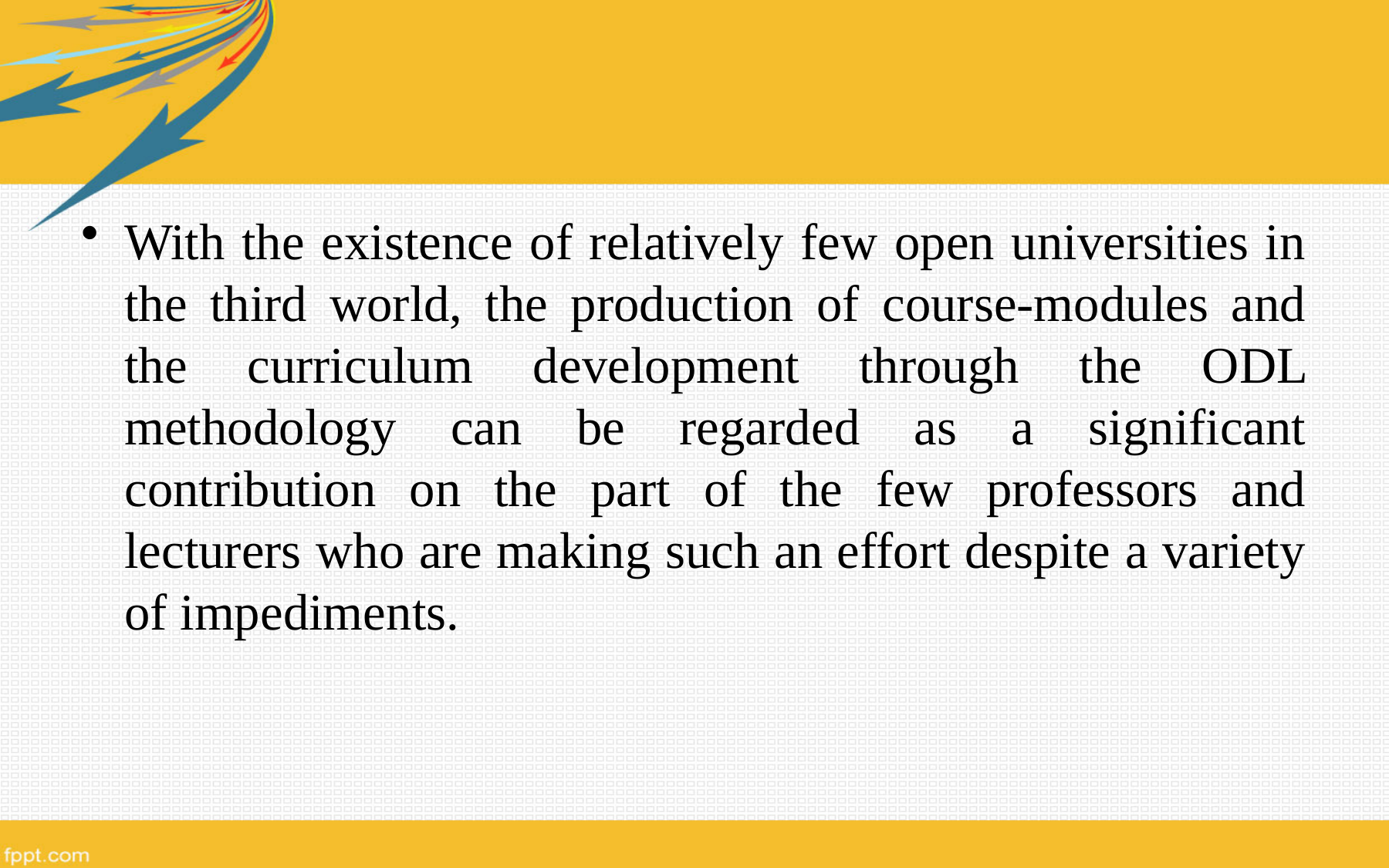

With the existence of relatively few open universities in the third world, the production of course-modules and the curriculum development through the ODL methodology can be regarded as a significant contribution on the part of the few professors and lecturers who are making such an effort despite a variety of impediments.